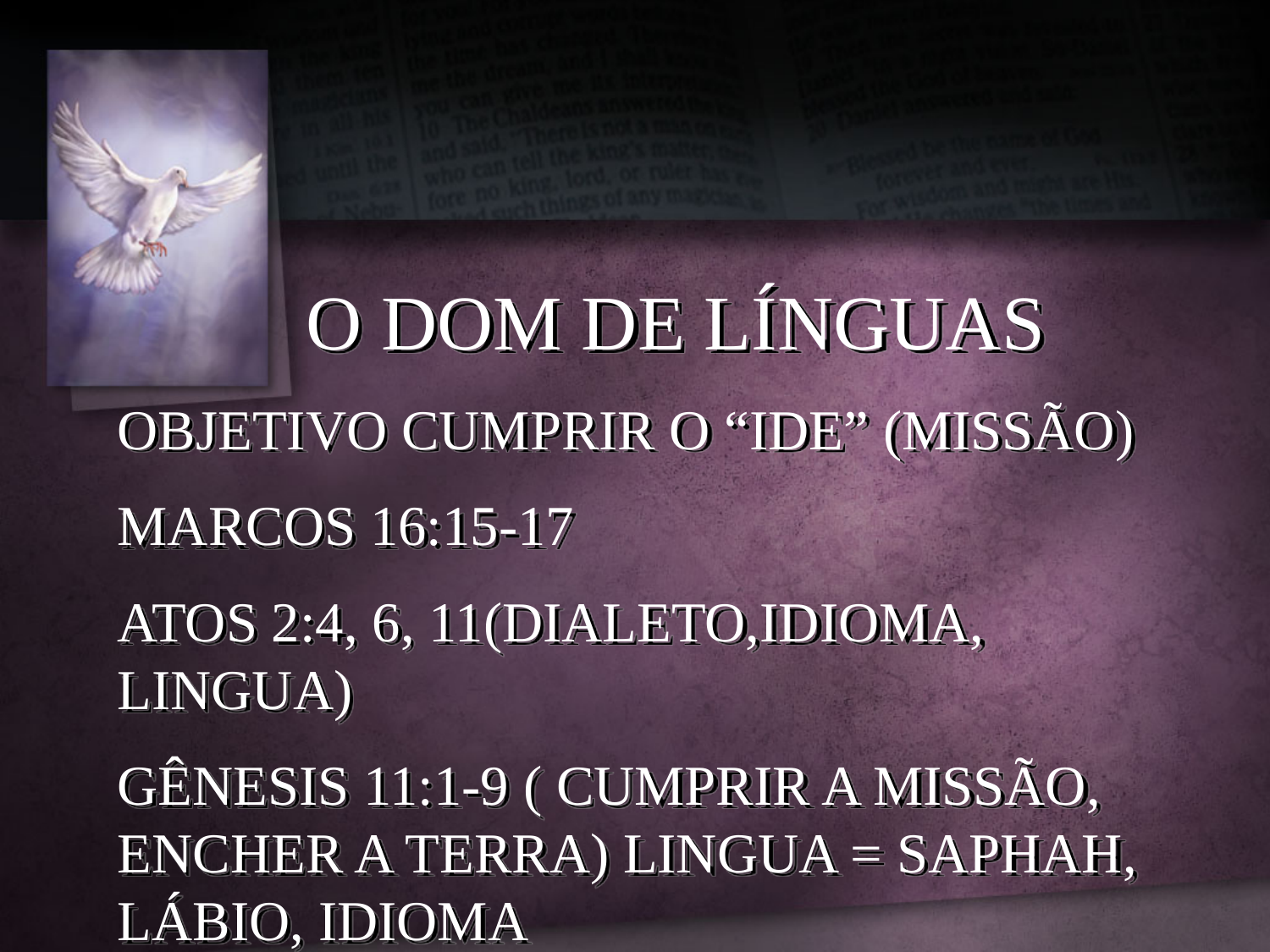

O DOM DE LÍNGUAS
OBJETIVO CUMPRIR O “IDE” (MISSÃO)
MARCOS 16:15-17
ATOS 2:4, 6, 11(DIALETO,IDIOMA, LINGUA)
GÊNESIS 11:1-9 ( CUMPRIR A MISSÃO, ENCHER A TERRA) LINGUA = SAPHAH, LÁBIO, IDIOMA